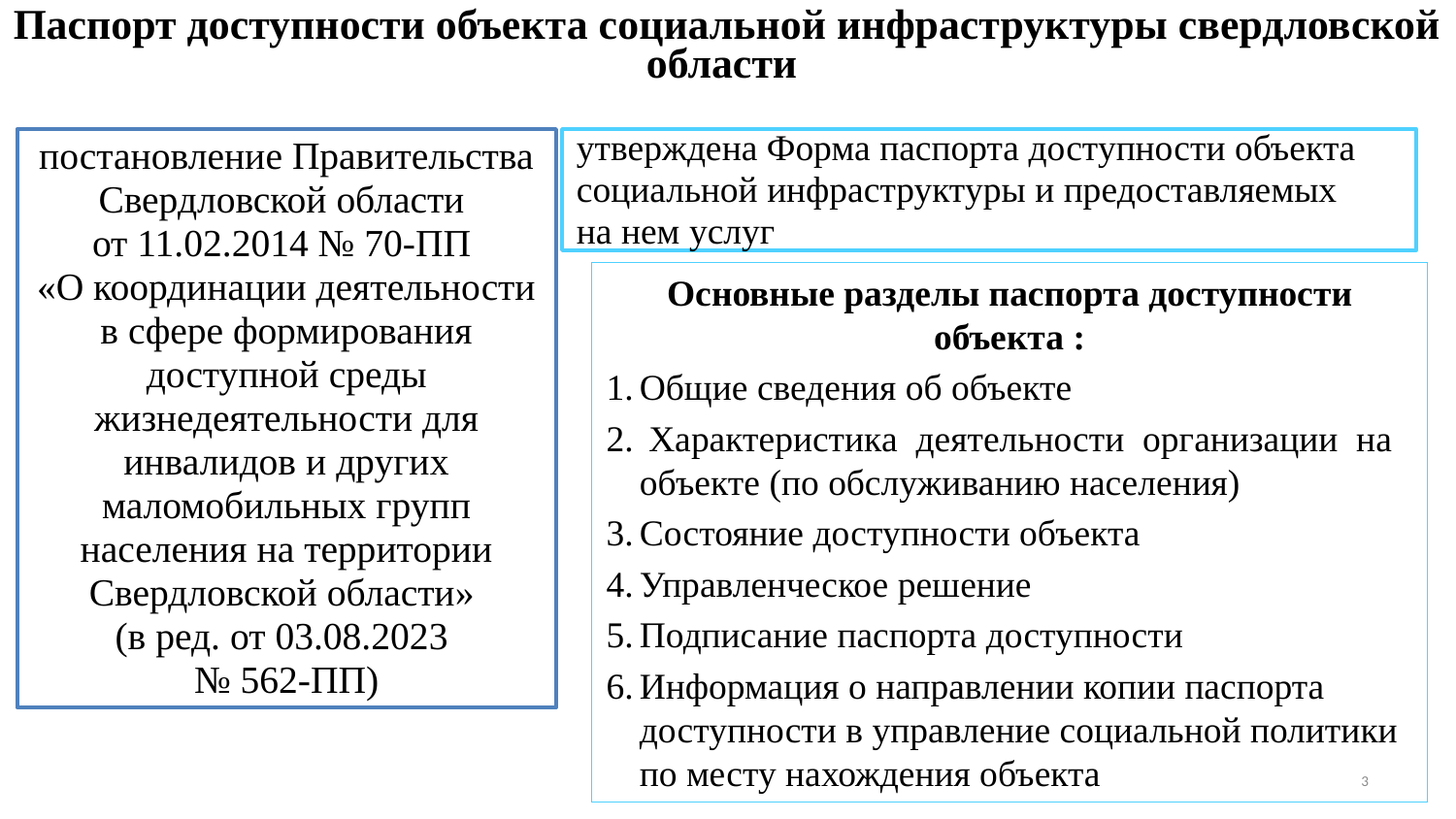

Паспорт доступности объекта социальной инфраструктуры свердловской области

постановление Правительства Свердловской области
от 11.02.2014 № 70-ПП
«О координации деятельности в сфере формирования доступной среды жизнедеятельности для инвалидов и других маломобильных групп населения на территории Свердловской области»
(в ред. от 03.08.2023
№ 562-ПП)
утверждена Форма паспорта доступности объекта социальной инфраструктуры и предоставляемых
на нем услуг
Основные разделы паспорта доступности объекта :
Общие сведения об объекте
 Характеристика  деятельности  организации  на  объекте (по обслуживанию населения)
Состояние доступности объекта
Управленческое решение
Подписание паспорта доступности
Информация о направлении копии паспорта доступности в управление социальной политики по месту нахождения объекта

3